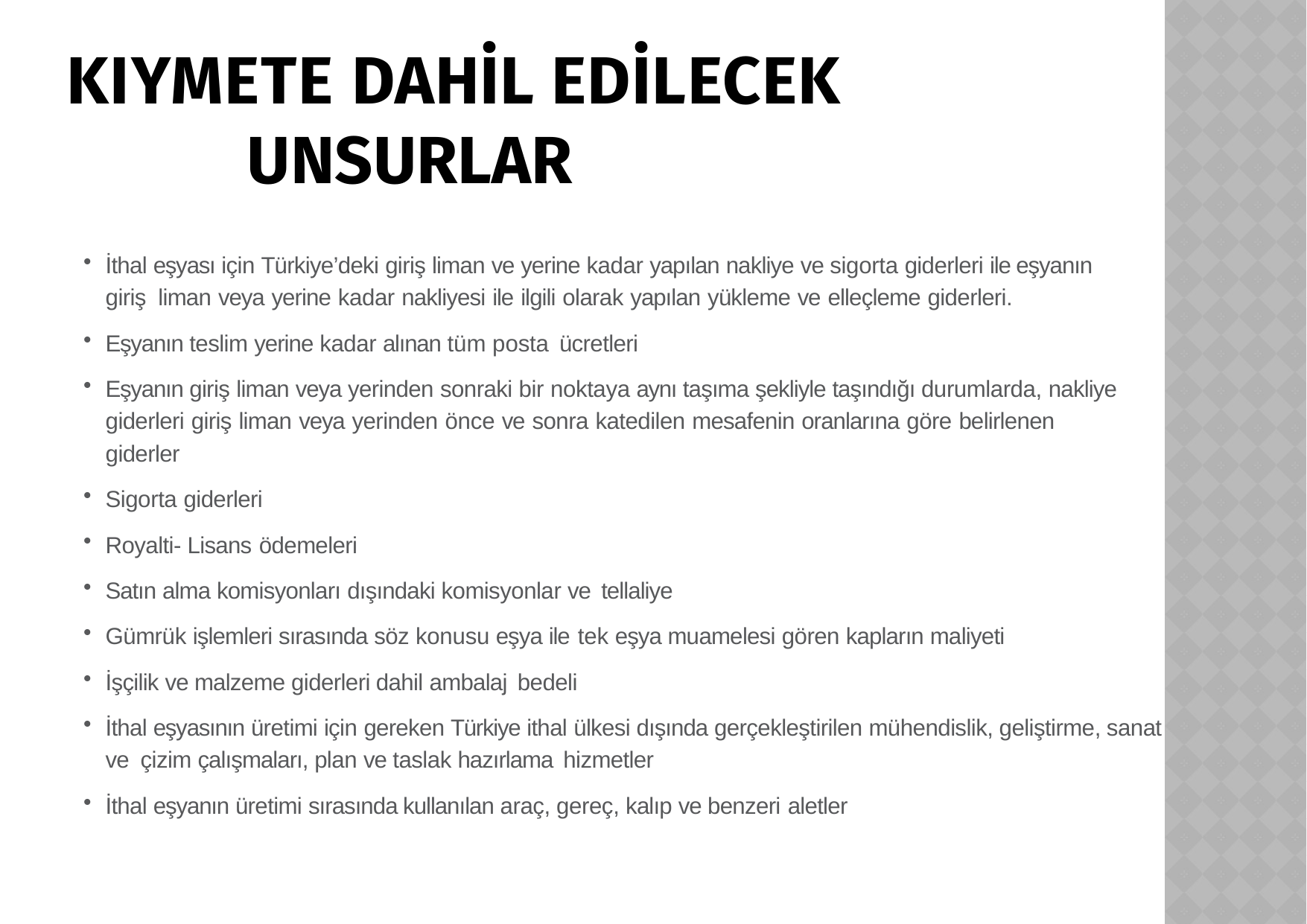

# KIYMETE DAHİL EDİLECEK  UNSURLAR
İthal eşyası için Türkiye’deki giriş liman ve yerine kadar yapılan nakliye ve sigorta giderleri ile eşyanın giriş  liman veya yerine kadar nakliyesi ile ilgili olarak yapılan yükleme ve elleçleme giderleri.
Eşyanın teslim yerine kadar alınan tüm posta ücretleri
Eşyanın giriş liman veya yerinden sonraki bir noktaya aynı taşıma şekliyle taşındığı durumlarda, nakliye  giderleri giriş liman veya yerinden önce ve sonra katedilen mesafenin oranlarına göre belirlenen giderler
Sigorta giderleri
Royalti- Lisans ödemeleri
Satın alma komisyonları dışındaki komisyonlar ve tellaliye
Gümrük işlemleri sırasında söz konusu eşya ile tek eşya muamelesi gören kapların maliyeti
İşçilik ve malzeme giderleri dahil ambalaj bedeli
İthal eşyasının üretimi için gereken Türkiye ithal ülkesi dışında gerçekleştirilen mühendislik, geliştirme, sanat ve  çizim çalışmaları, plan ve taslak hazırlama hizmetler
İthal eşyanın üretimi sırasında kullanılan araç, gereç, kalıp ve benzeri aletler